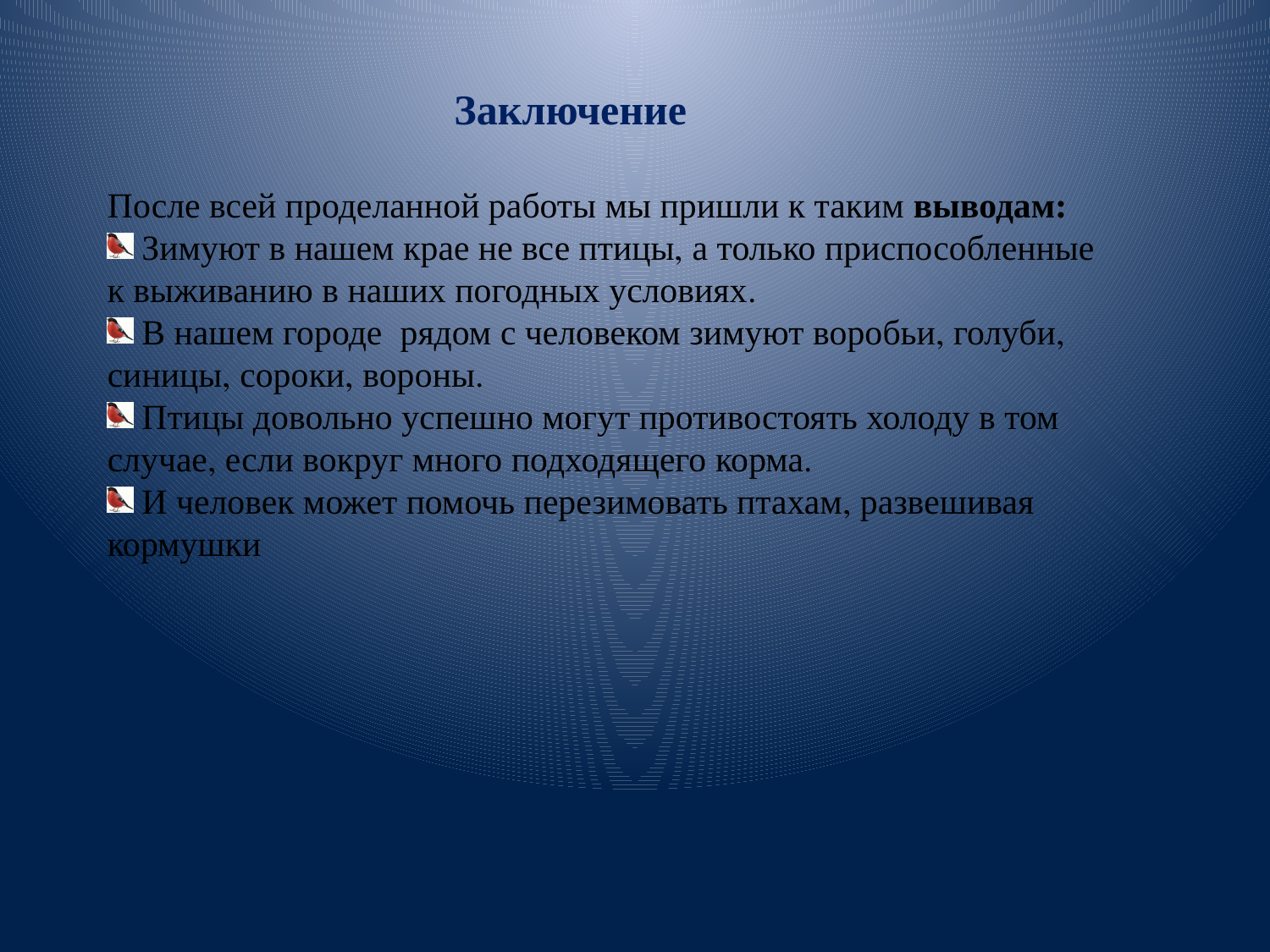

Заключение
После всей проделанной работы мы пришли к таким выводам:
 Зимуют в нашем крае не все птицы, а только приспособленные к выживанию в наших погодных условиях.
 В нашем городе  рядом с человеком зимуют воробьи, голуби, синицы, сороки, вороны.
 Птицы довольно успешно могут противостоять холоду в том случае, если вокруг много подходящего корма.
 И человек может помочь перезимовать птахам, развешивая  кормушки